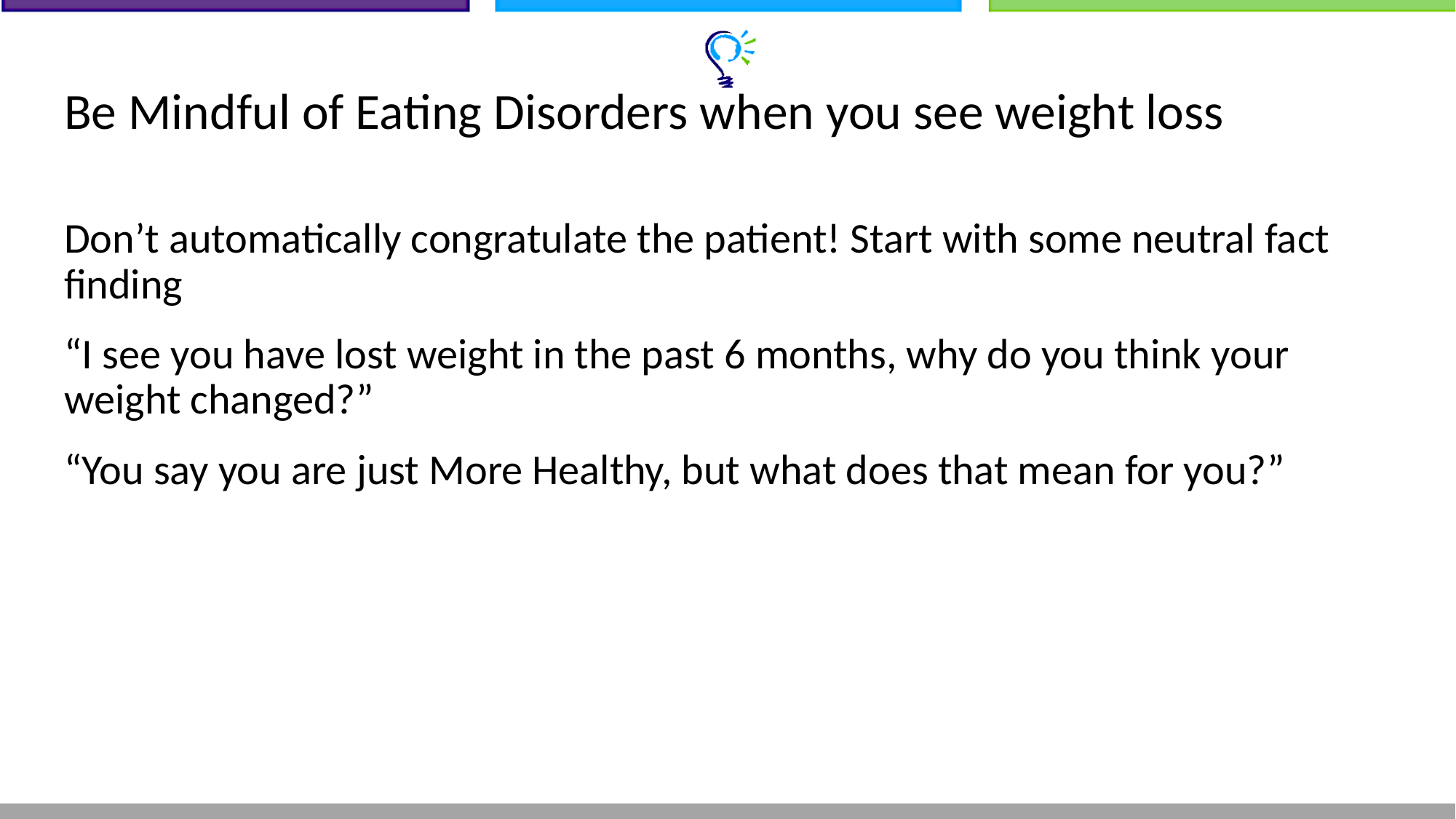

# Be Mindful of Eating Disorders when you see weight loss
Don’t automatically congratulate the patient! Start with some neutral fact finding
“I see you have lost weight in the past 6 months, why do you think your weight changed?”
“You say you are just More Healthy, but what does that mean for you?”